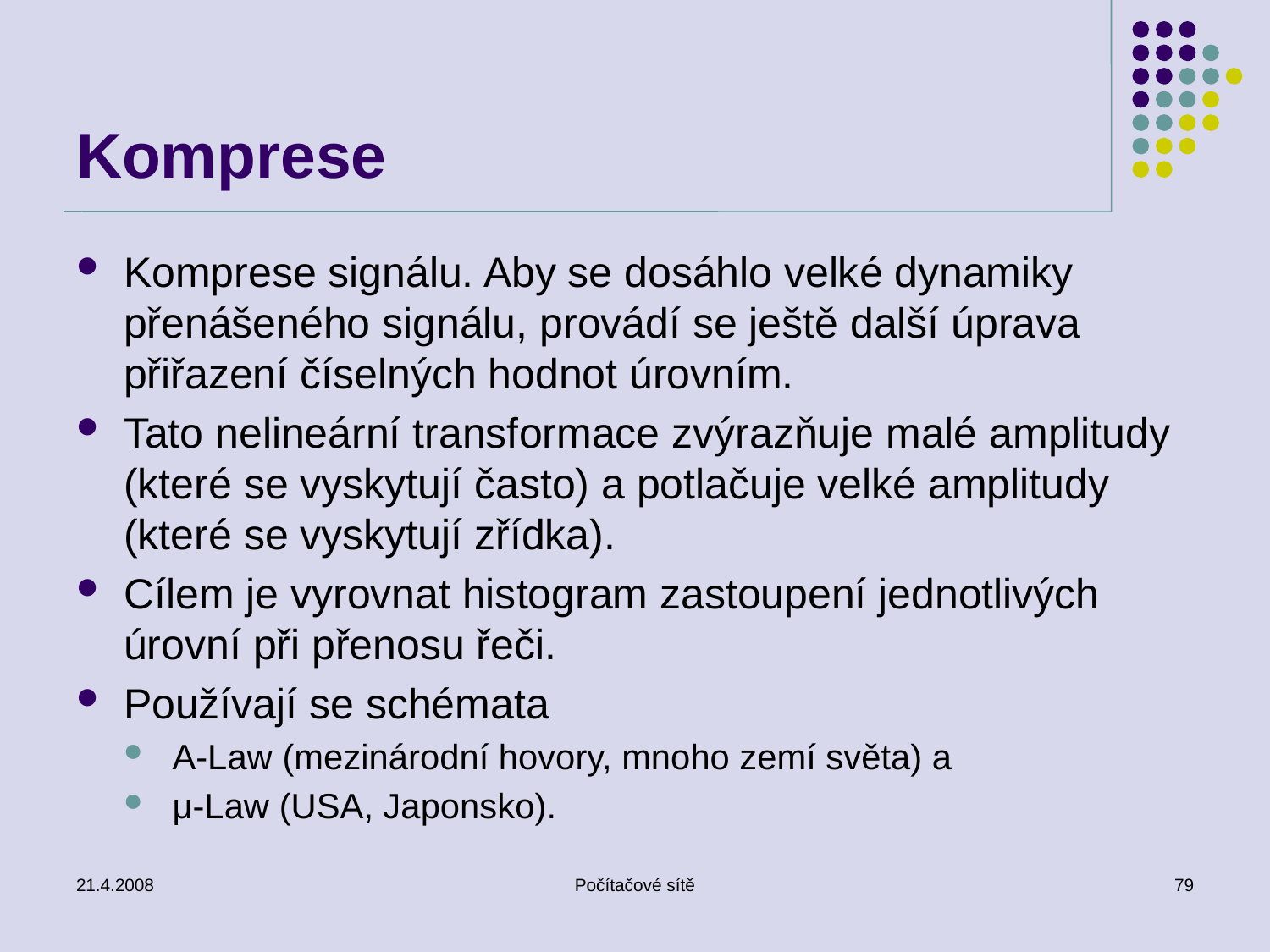

# Komprese
Komprese signálu. Aby se dosáhlo velké dynamiky přenášeného signálu, provádí se ještě další úprava přiřazení číselných hodnot úrovním.
Tato nelineární transformace zvýrazňuje malé amplitudy (které se vyskytují často) a potlačuje velké amplitudy (které se vyskytují zřídka).
Cílem je vyrovnat histogram zastoupení jednotlivých úrovní při přenosu řeči.
Používají se schémata
A-Law (mezinárodní hovory, mnoho zemí světa) a
μ-Law (USA, Japonsko).
21.4.2008
Počítačové sítě
79